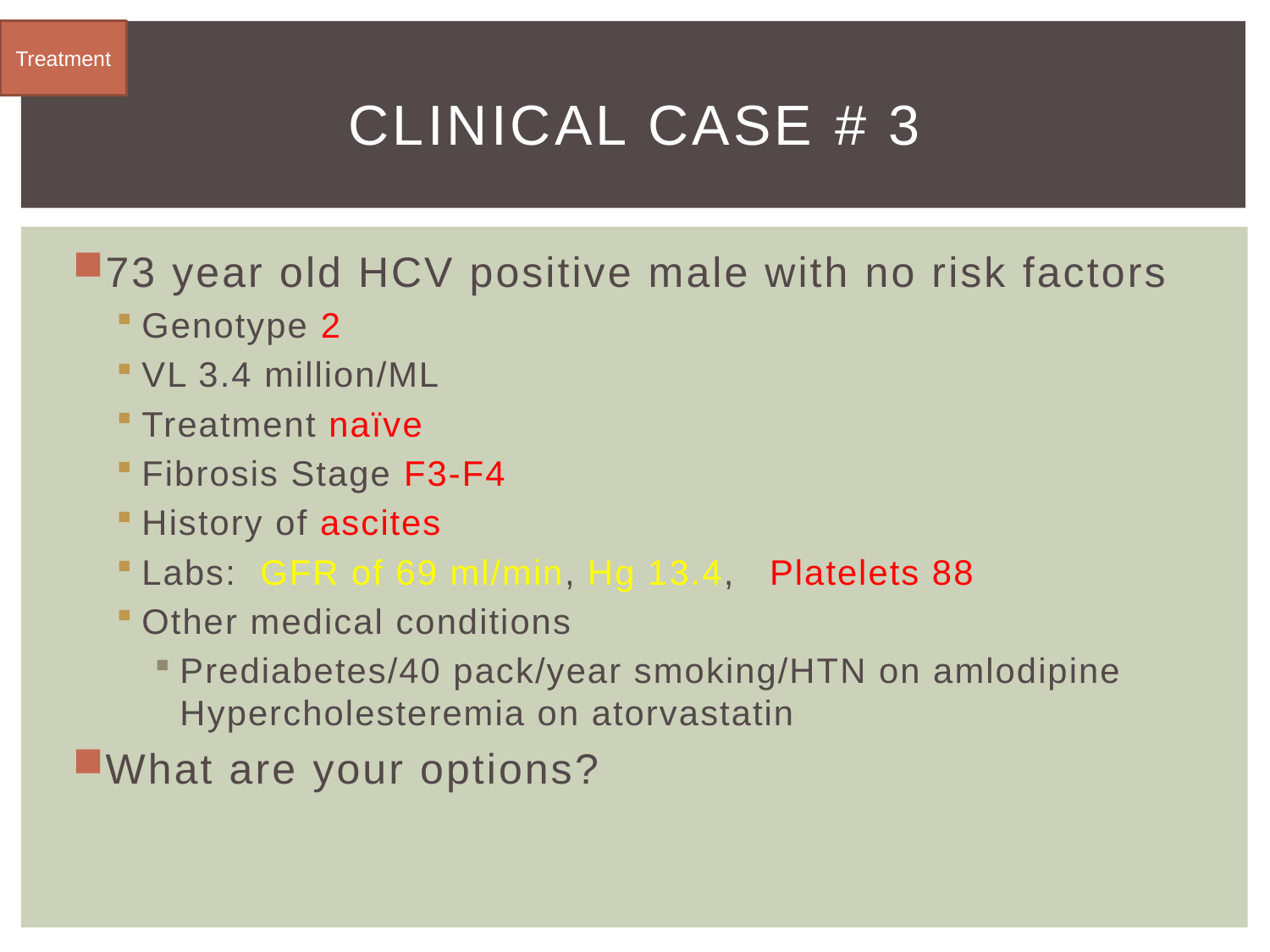

Treatment
# Clinical Case # 3
73 year old HCV positive male with no risk factors
Genotype 2
VL 3.4 million/ML
Treatment naïve
Fibrosis Stage F3-F4
History of ascites
Labs:  GFR of 69 ml/min, Hg 13.4,   Platelets 88
Other medical conditions
Prediabetes/40 pack/year smoking/HTN on amlodipine Hypercholesteremia on atorvastatin
What are your options?